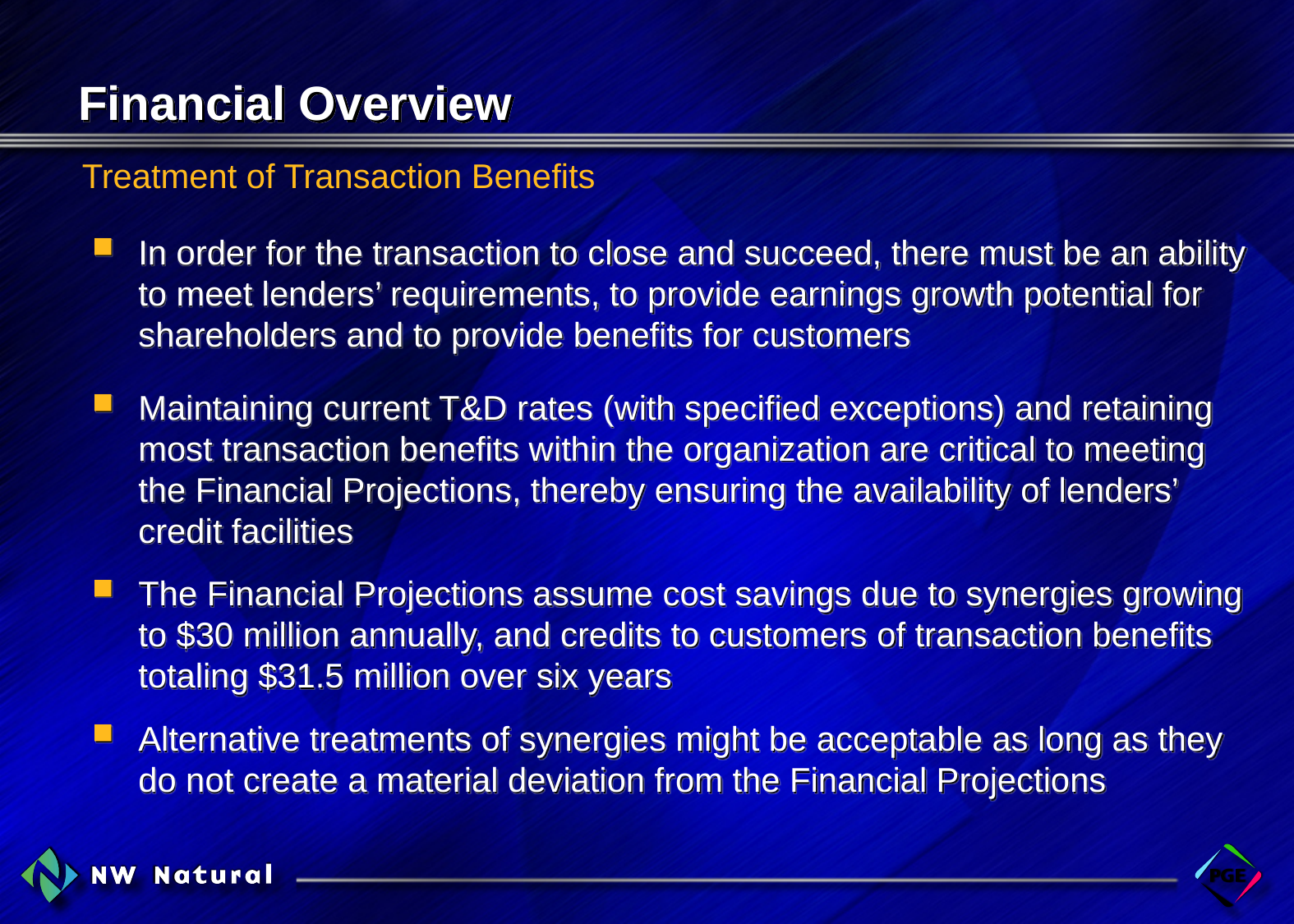

# Financial Overview
Treatment of Transaction Benefits
In order for the transaction to close and succeed, there must be an ability to meet lenders’ requirements, to provide earnings growth potential for shareholders and to provide benefits for customers
Maintaining current T&D rates (with specified exceptions) and retaining most transaction benefits within the organization are critical to meeting the Financial Projections, thereby ensuring the availability of lenders’ credit facilities
The Financial Projections assume cost savings due to synergies growing to $30 million annually, and credits to customers of transaction benefits totaling $31.5 million over six years
Alternative treatments of synergies might be acceptable as long as they do not create a material deviation from the Financial Projections